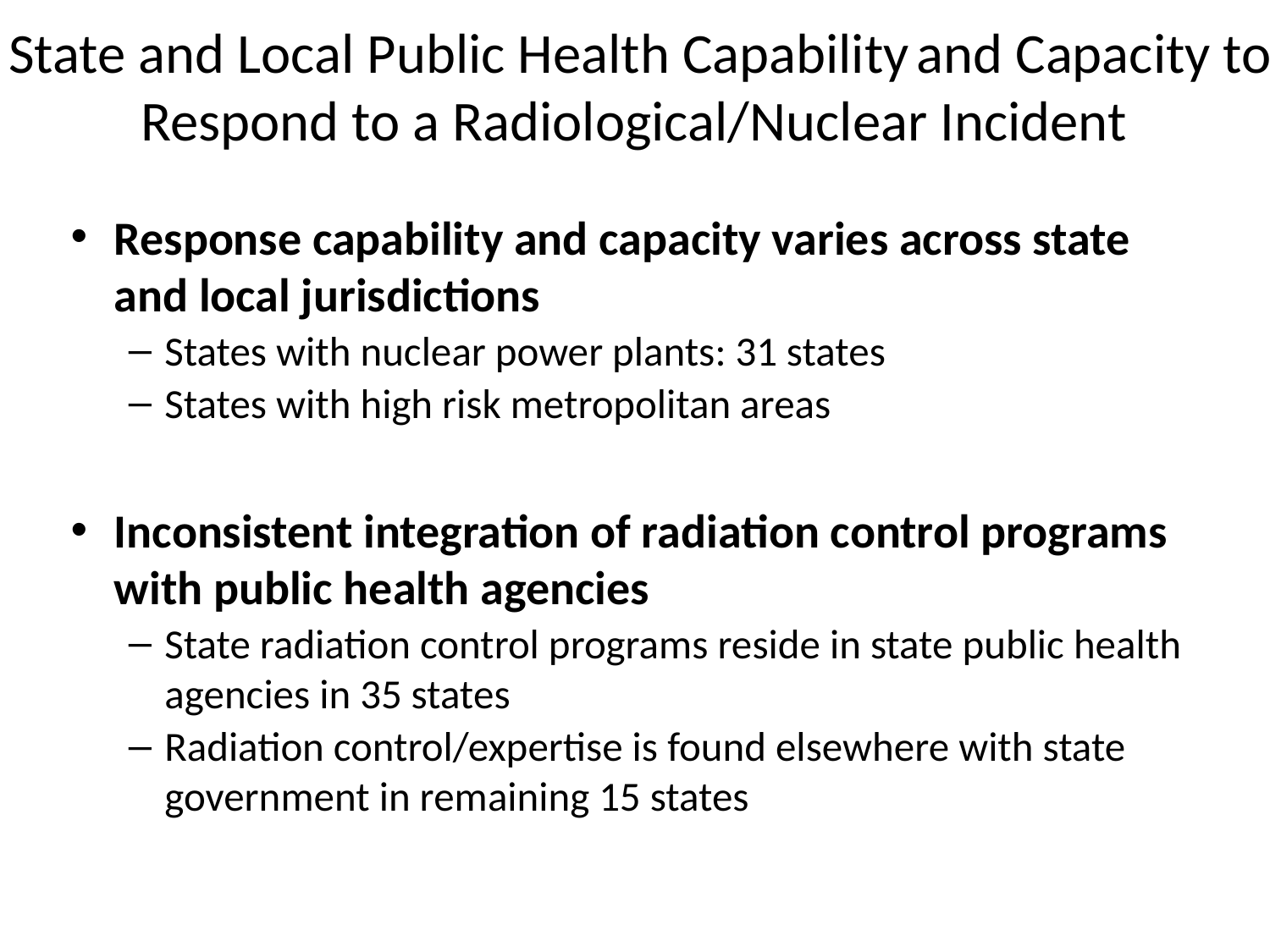

# State and Local Public Health Capability and Capacity to Respond to a Radiological/Nuclear Incident
Response capability and capacity varies across state and local jurisdictions
States with nuclear power plants: 31 states
States with high risk metropolitan areas

Inconsistent integration of radiation control programs with public health agencies
State radiation control programs reside in state public health agencies in 35 states
Radiation control/expertise is found elsewhere with state government in remaining 15 states